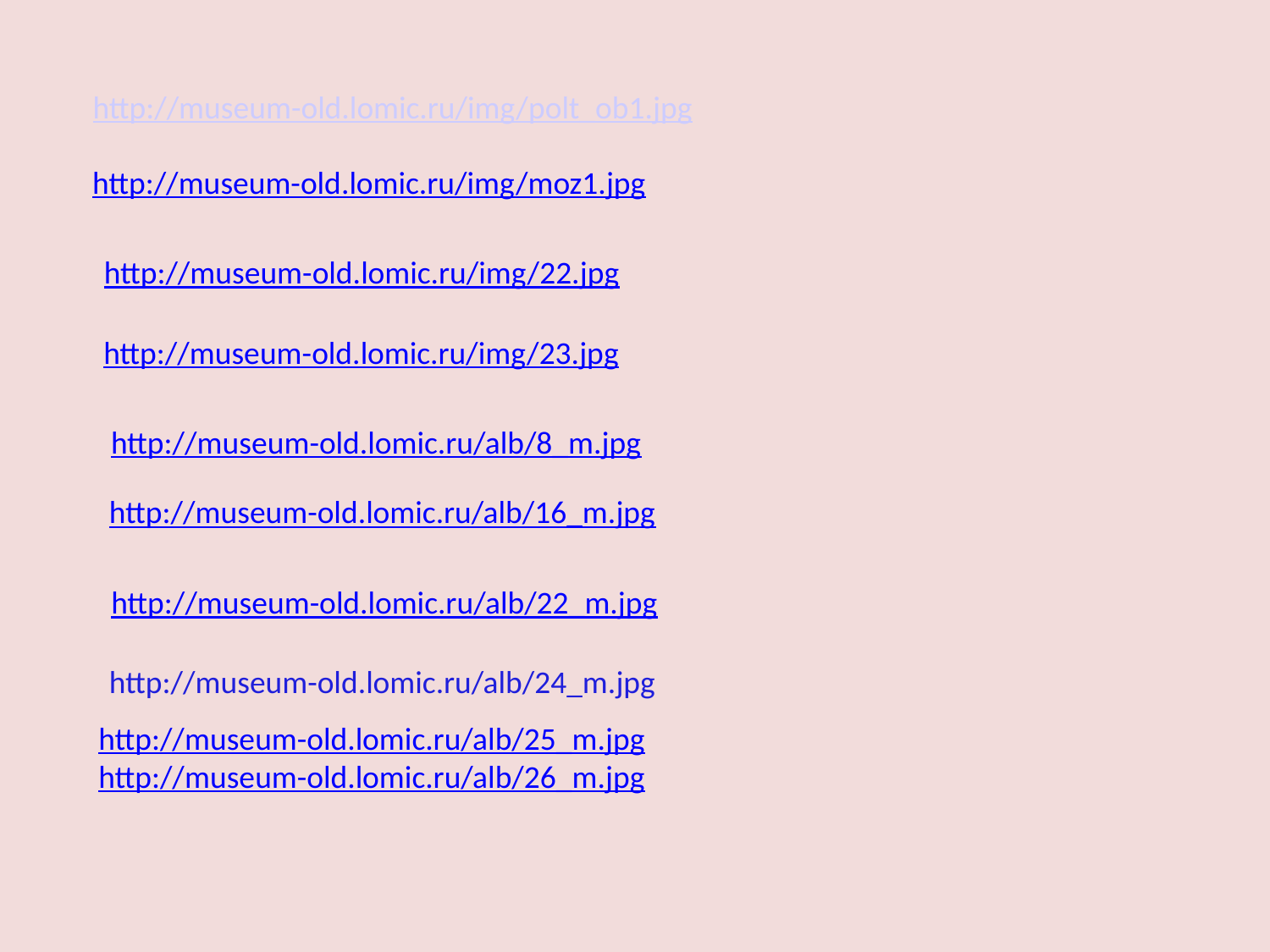

http://museum-old.lomic.ru/img/polt_ob1.jpg
http://museum-old.lomic.ru/img/moz1.jpg
http://museum-old.lomic.ru/img/22.jpg
http://museum-old.lomic.ru/img/23.jpg
http://museum-old.lomic.ru/alb/8_m.jpg
http://museum-old.lomic.ru/alb/16_m.jpg
http://museum-old.lomic.ru/alb/22_m.jpg
http://museum-old.lomic.ru/alb/24_m.jpg
http://museum-old.lomic.ru/alb/25_m.jpg
http://museum-old.lomic.ru/alb/26_m.jpg